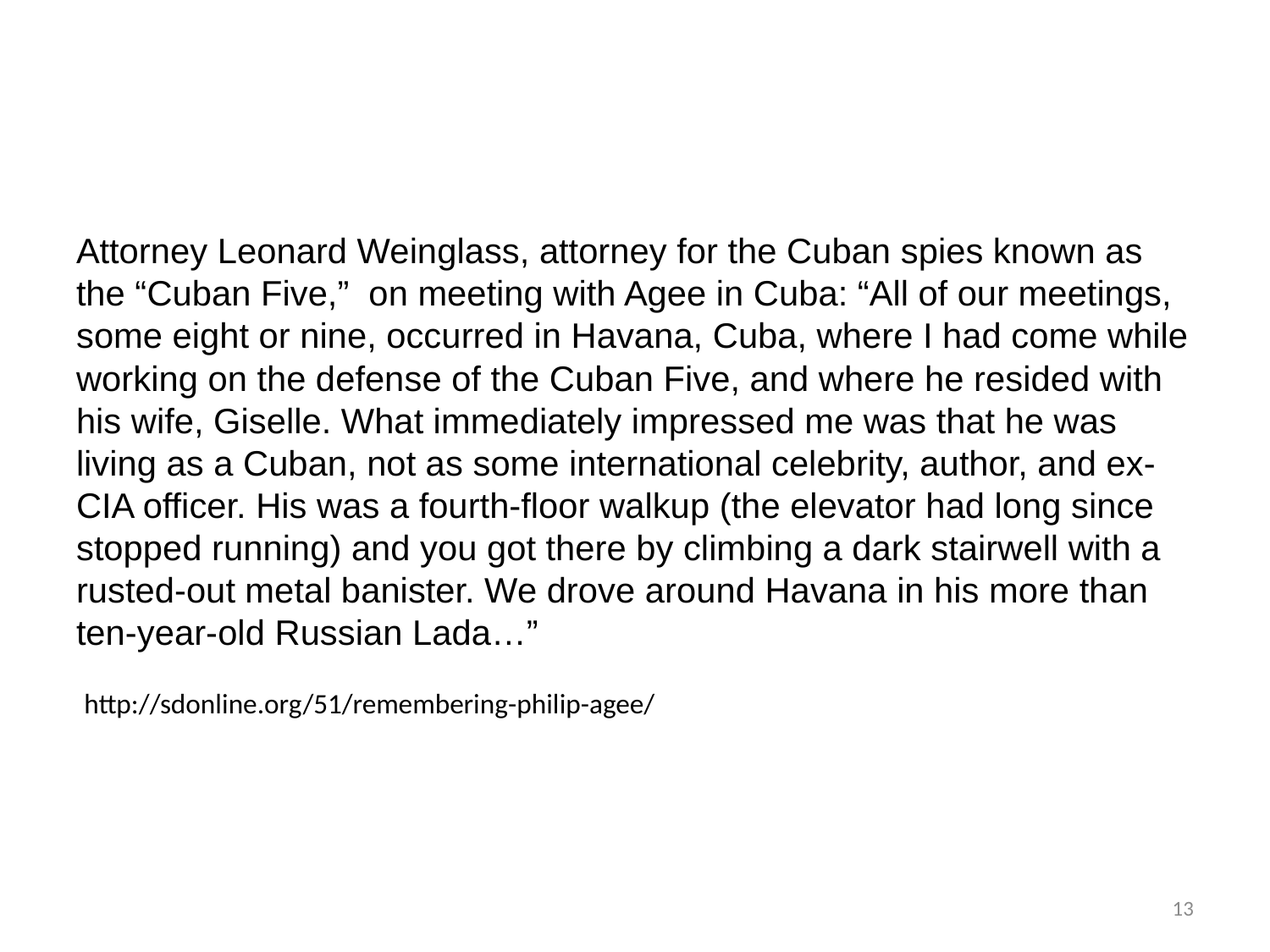

#
Attorney Leonard Weinglass, attorney for the Cuban spies known as the “Cuban Five,”  on meeting with Agee in Cuba: “All of our meetings, some eight or nine, occurred in Havana, Cuba, where I had come while working on the defense of the Cuban Five, and where he resided with his wife, Giselle. What immediately impressed me was that he was living as a Cuban, not as some international celebrity, author, and ex-CIA officer. His was a fourth-floor walkup (the elevator had long since stopped running) and you got there by climbing a dark stairwell with a rusted-out metal banister. We drove around Havana in his more than ten-year-old Russian Lada…”

 http://sdonline.org/51/remembering-philip-agee/
13